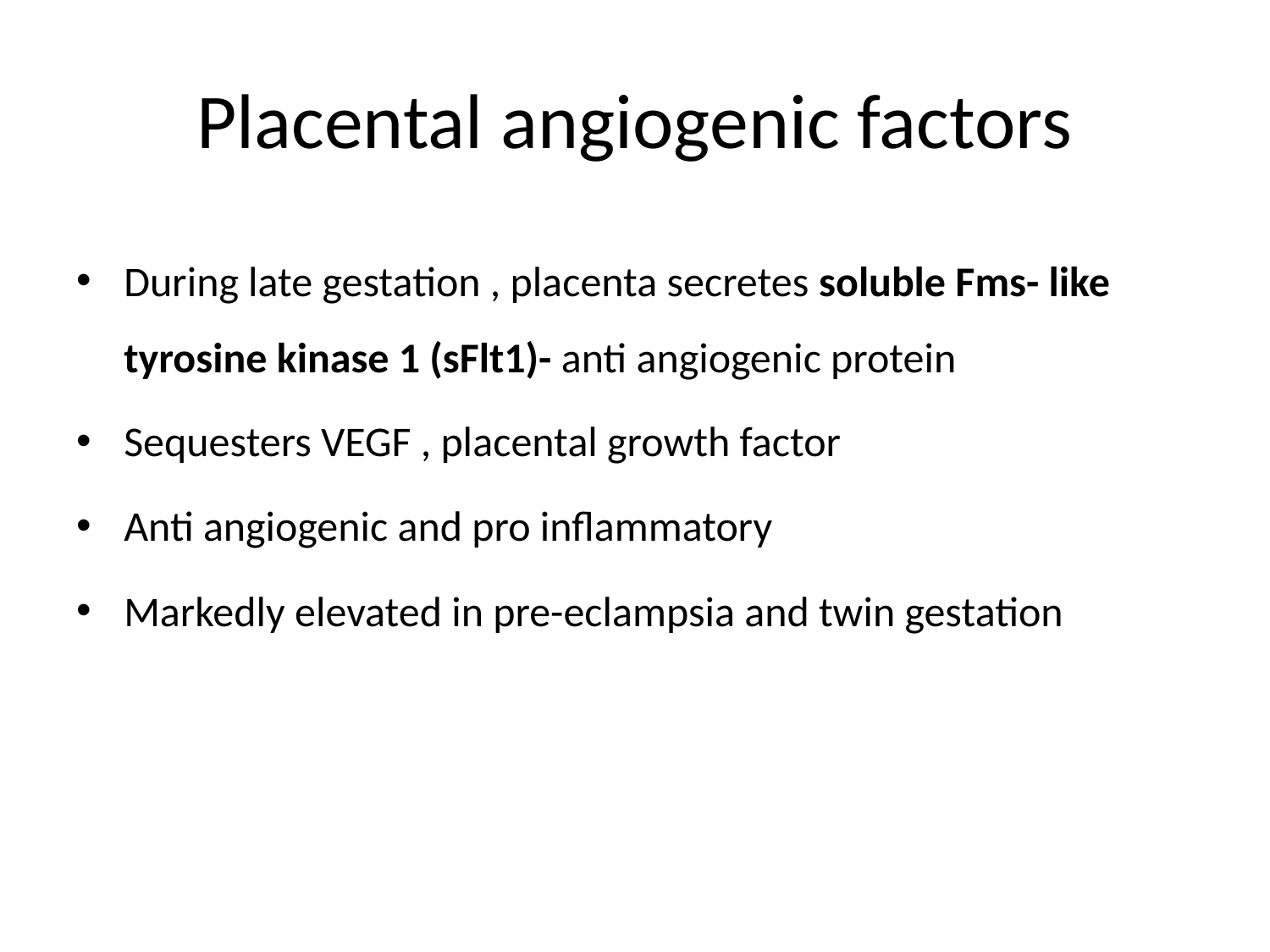

# Placental angiogenic factors
During late gestation , placenta secretes soluble Fms- like tyrosine kinase 1 (sFlt1)- anti angiogenic protein
Sequesters VEGF , placental growth factor
Anti angiogenic and pro inflammatory
Markedly elevated in pre-eclampsia and twin gestation